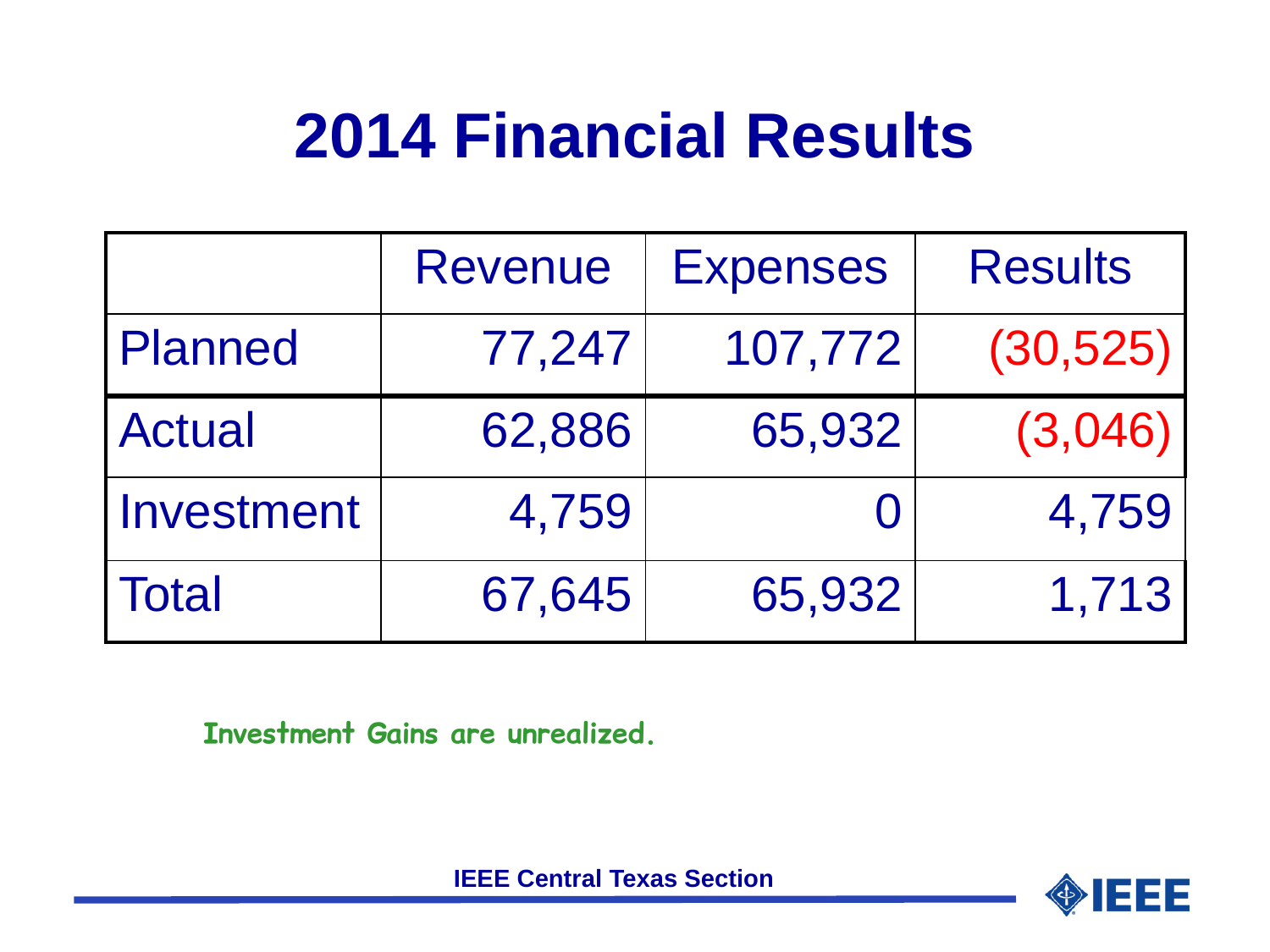

# 2014 Financial Results
|  | Revenue | Expenses | Results |
| --- | --- | --- | --- |
| Planned | 77,247 | 107,772 | (30,525) |
| Actual | 62,886 | 65,932 | (3,046) |
| Investment | 4,759 | 0 | 4,759 |
| Total | 67,645 | 65,932 | 1,713 |

Investment Gains are unrealized.